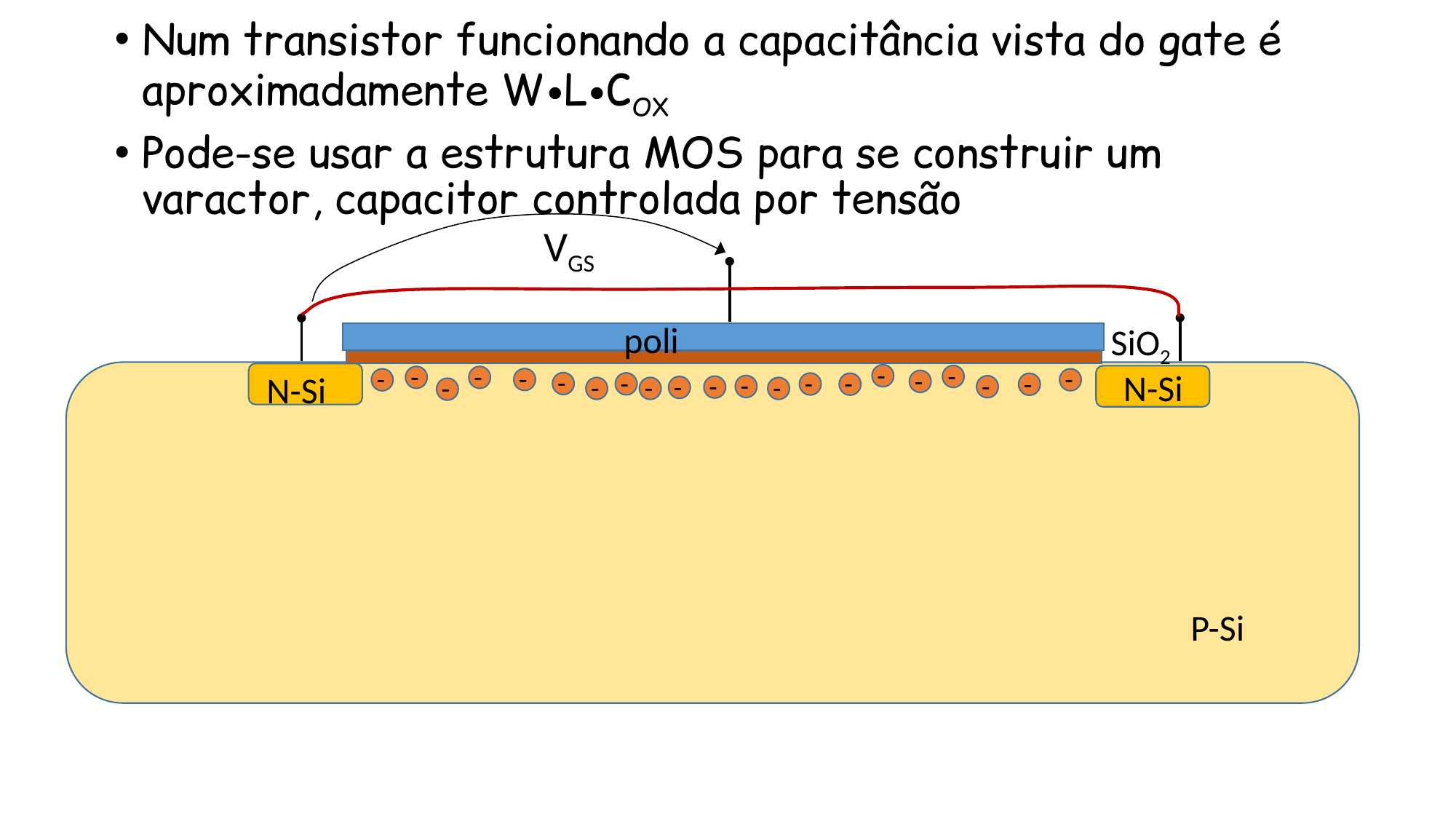

Num transistor funcionando a capacitância vista do gate é aproximadamente W∙L∙COX
Pode-se usar a estrutura MOS para se construir um varactor, capacitor controlada por tensão

VGS

poli
SiO2

-

-

-

-

-

-

-

-

N-Si
-

-

-

-

-

N-Si
-

-

-

-

-

-

-

-

P-Si
32